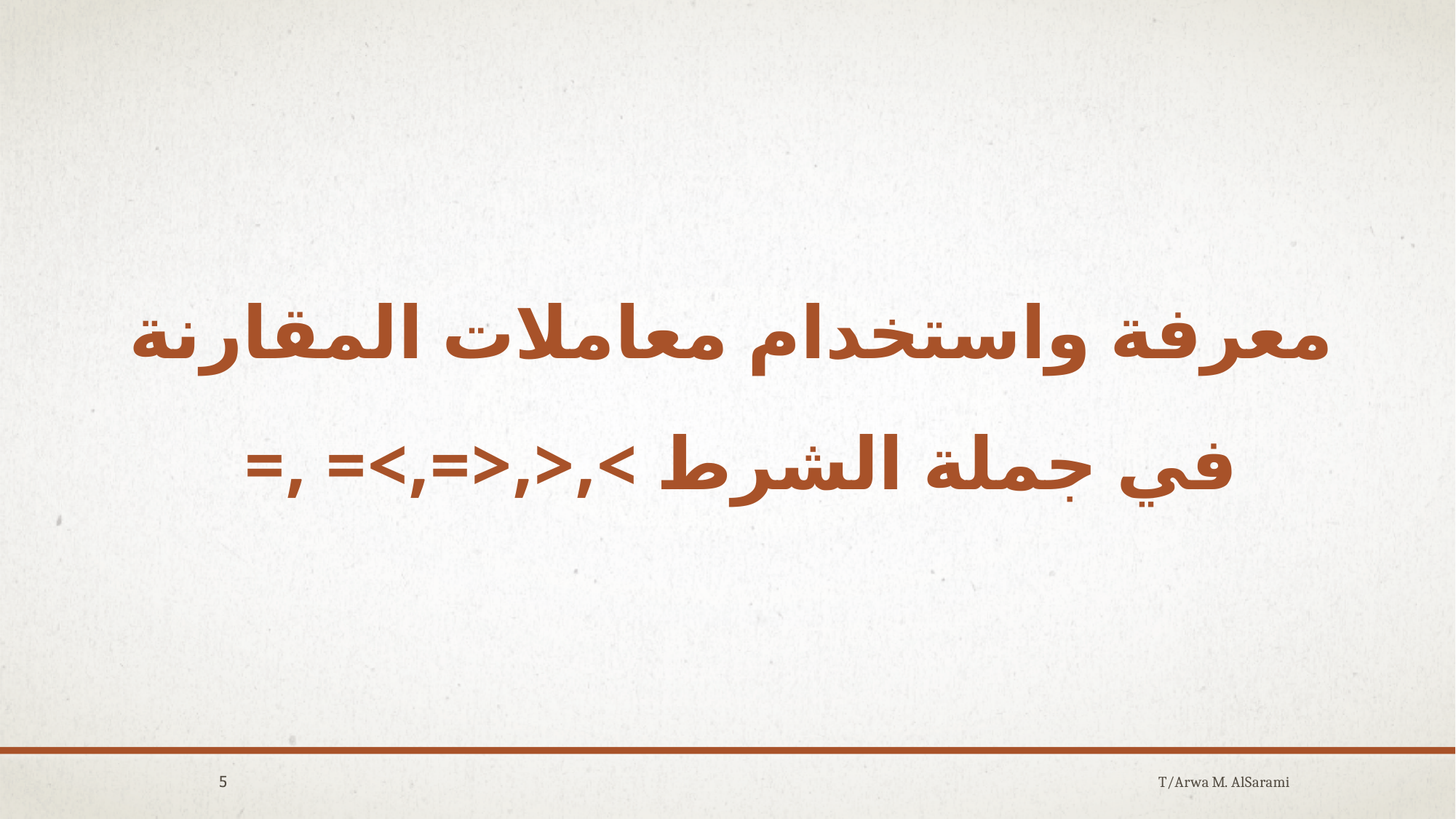

# معرفة واستخدام معاملات المقارنة في جملة الشرط >,<,<=,>= ,=
5
T/Arwa M. AlSarami